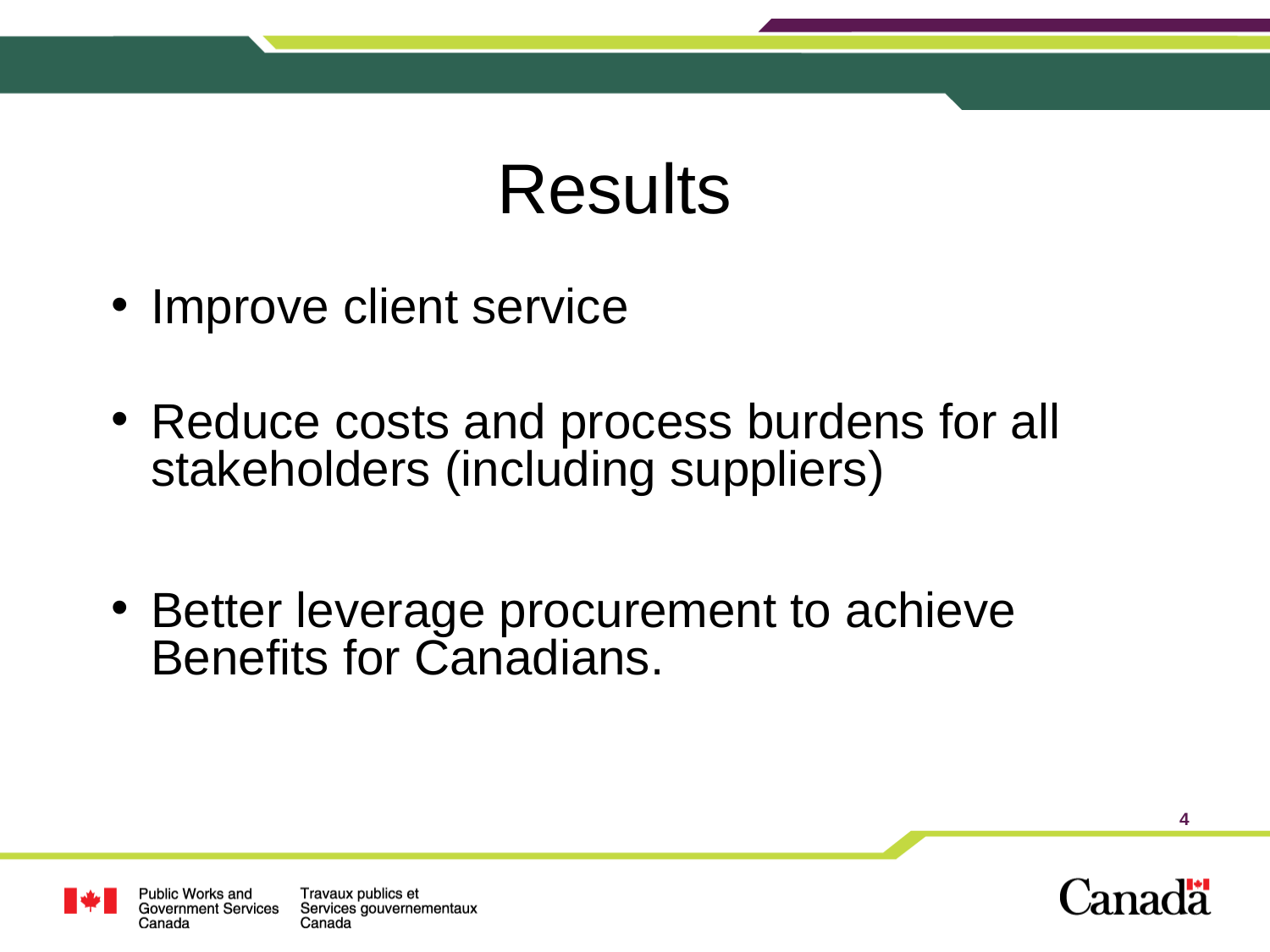

# Results

Improve client service

Reduce costs and process burdens for all stakeholders (including suppliers)

Better leverage procurement to achieve Benefits for Canadians.